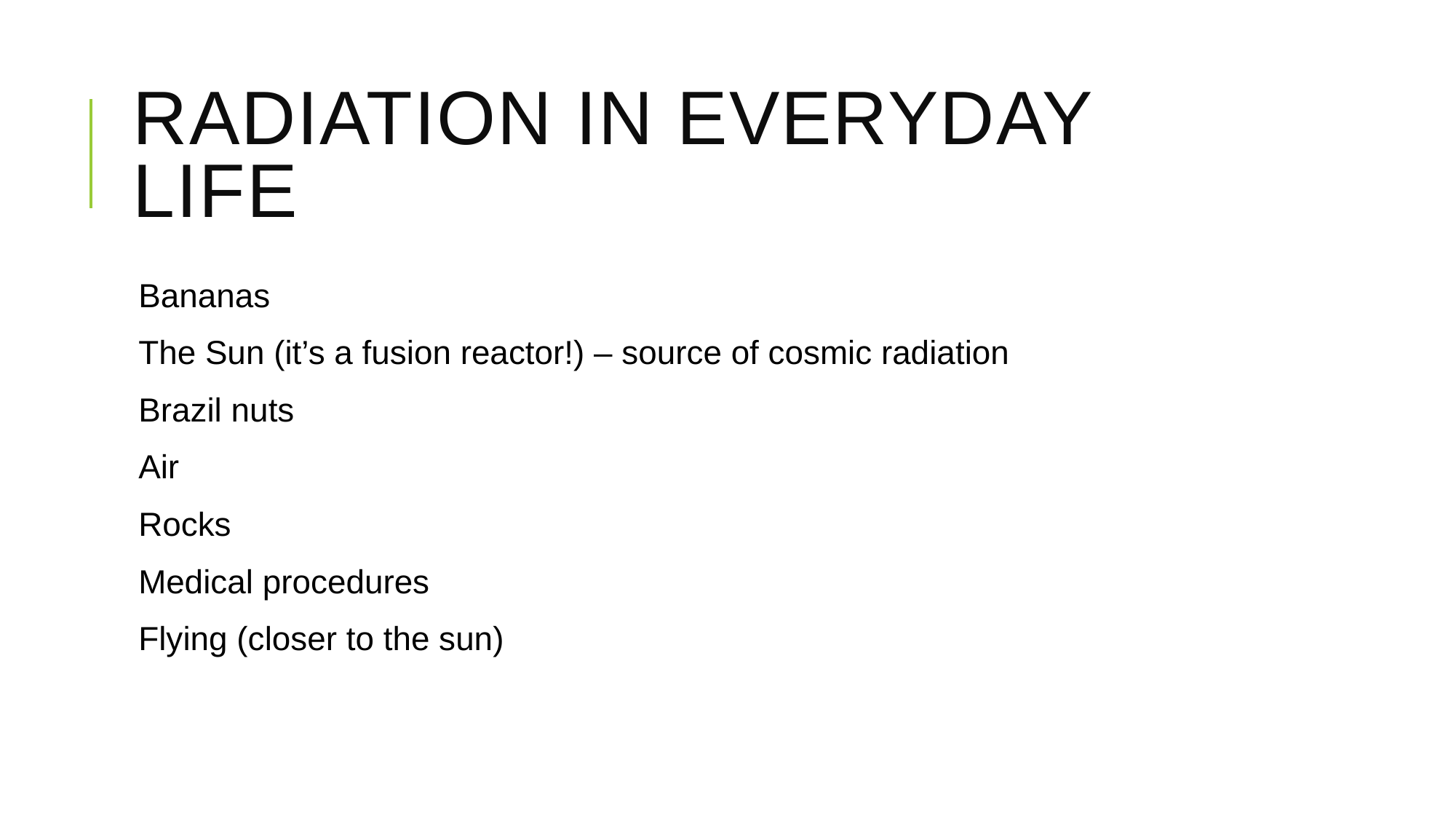

# Radiation in Everyday life
Bananas
The Sun (it’s a fusion reactor!) – source of cosmic radiation
Brazil nuts
Air
Rocks
Medical procedures
Flying (closer to the sun)